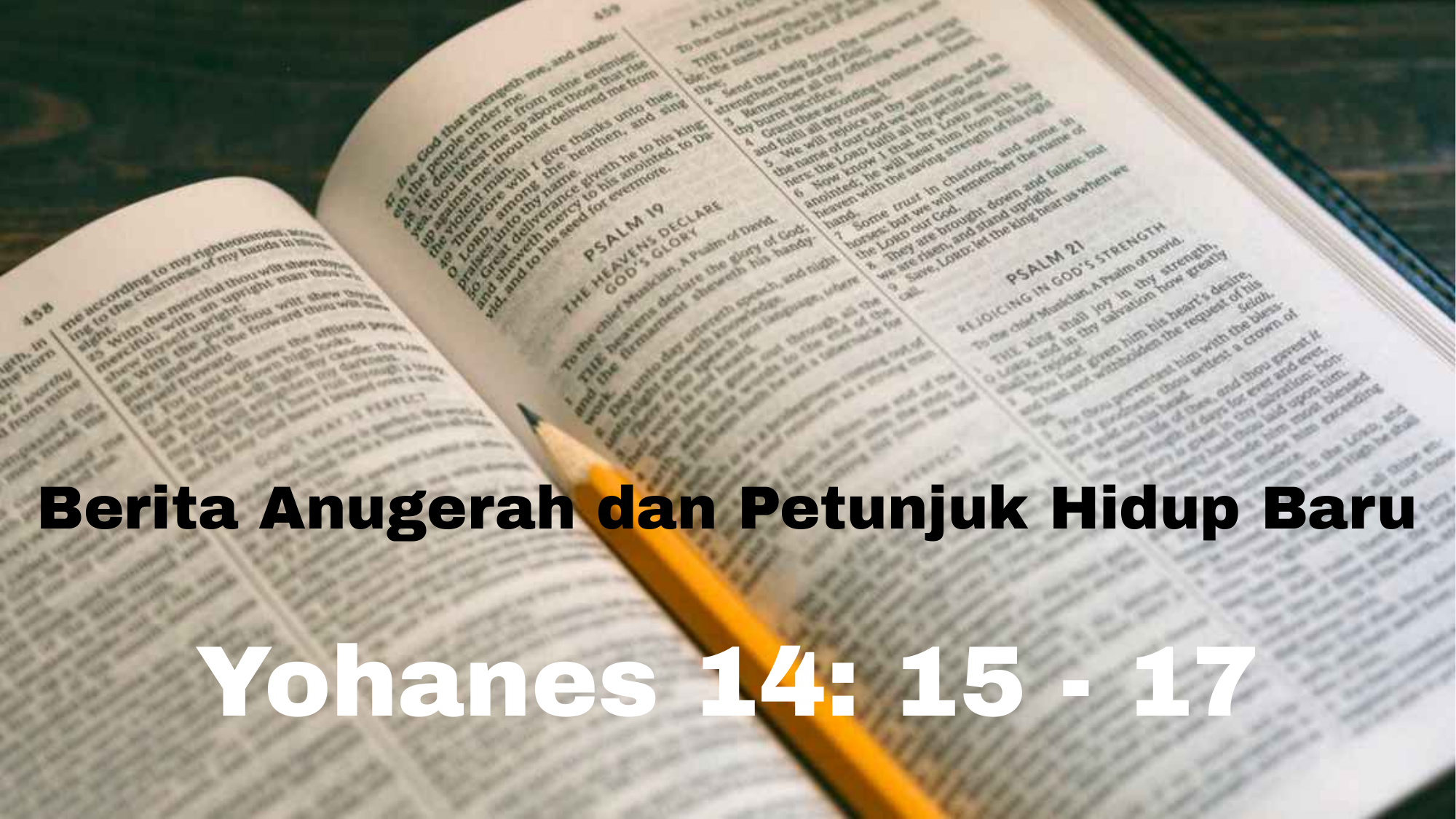

Berita Anugerah dan Petunjuk Hidup Baru
Yohanes 14: 15 - 17